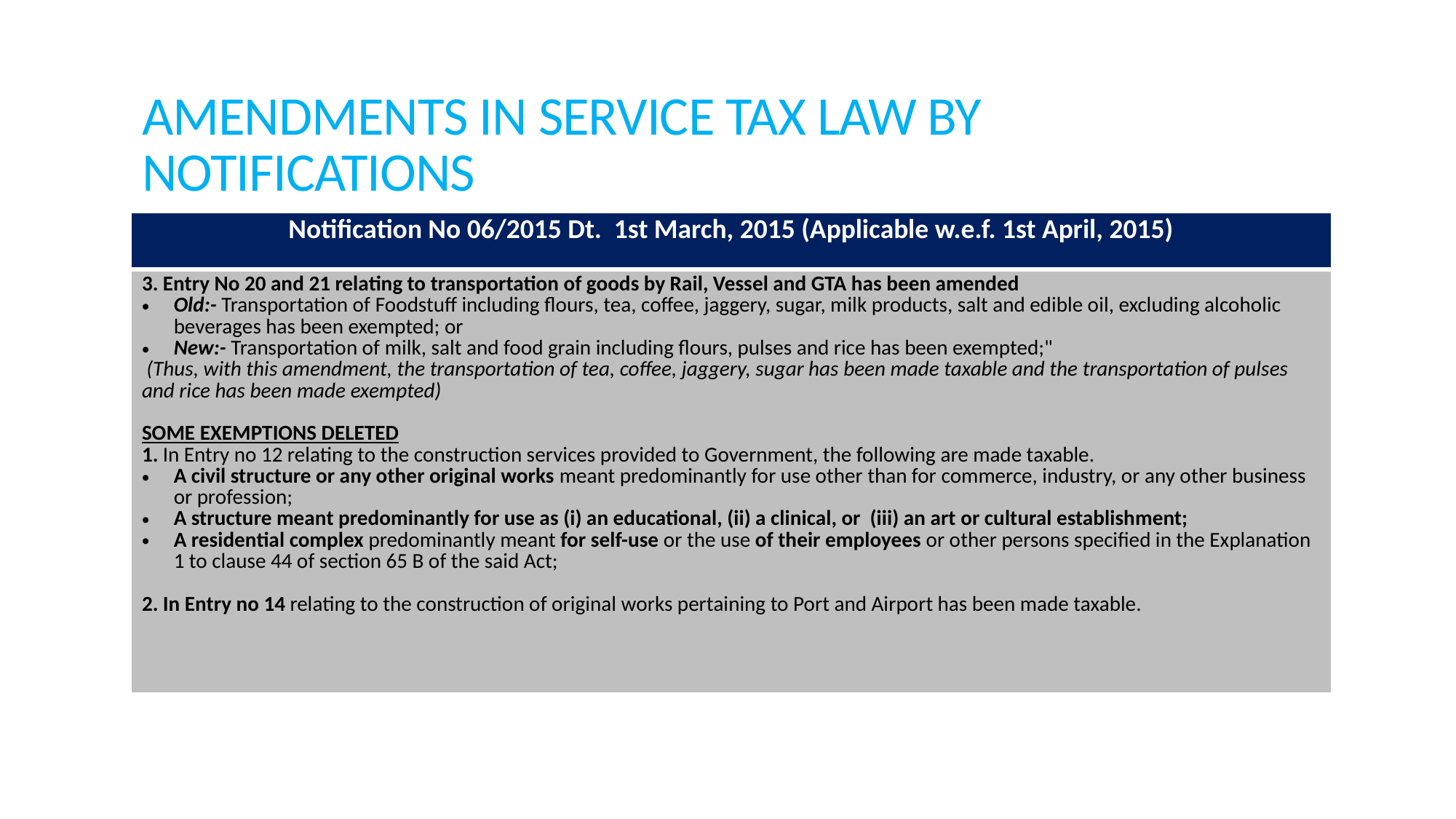

# Amendments in service tax law by notifications
| Notification No 06/2015 Dt. 1st March, 2015 (Applicable w.e.f. 1st April, 2015) |
| --- |
| 3. Entry No 20 and 21 relating to transportation of goods by Rail, Vessel and GTA has been amended Old:- Transportation of Foodstuff including flours, tea, coffee, jaggery, sugar, milk products, salt and edible oil, excluding alcoholic beverages has been exempted; or New:- Transportation of milk, salt and food grain including flours, pulses and rice has been exempted;" (Thus, with this amendment, the transportation of tea, coffee, jaggery, sugar has been made taxable and the transportation of pulses and rice has been made exempted) SOME EXEMPTIONS DELETED 1. In Entry no 12 relating to the construction services provided to Government, the following are made taxable. A civil structure or any other original works meant predominantly for use other than for commerce, industry, or any other business or profession; A structure meant predominantly for use as (i) an educational, (ii) a clinical, or (iii) an art or cultural establishment; A residential complex predominantly meant for self-use or the use of their employees or other persons specified in the Explanation 1 to clause 44 of section 65 B of the said Act;   2. In Entry no 14 relating to the construction of original works pertaining to Port and Airport has been made taxable. |